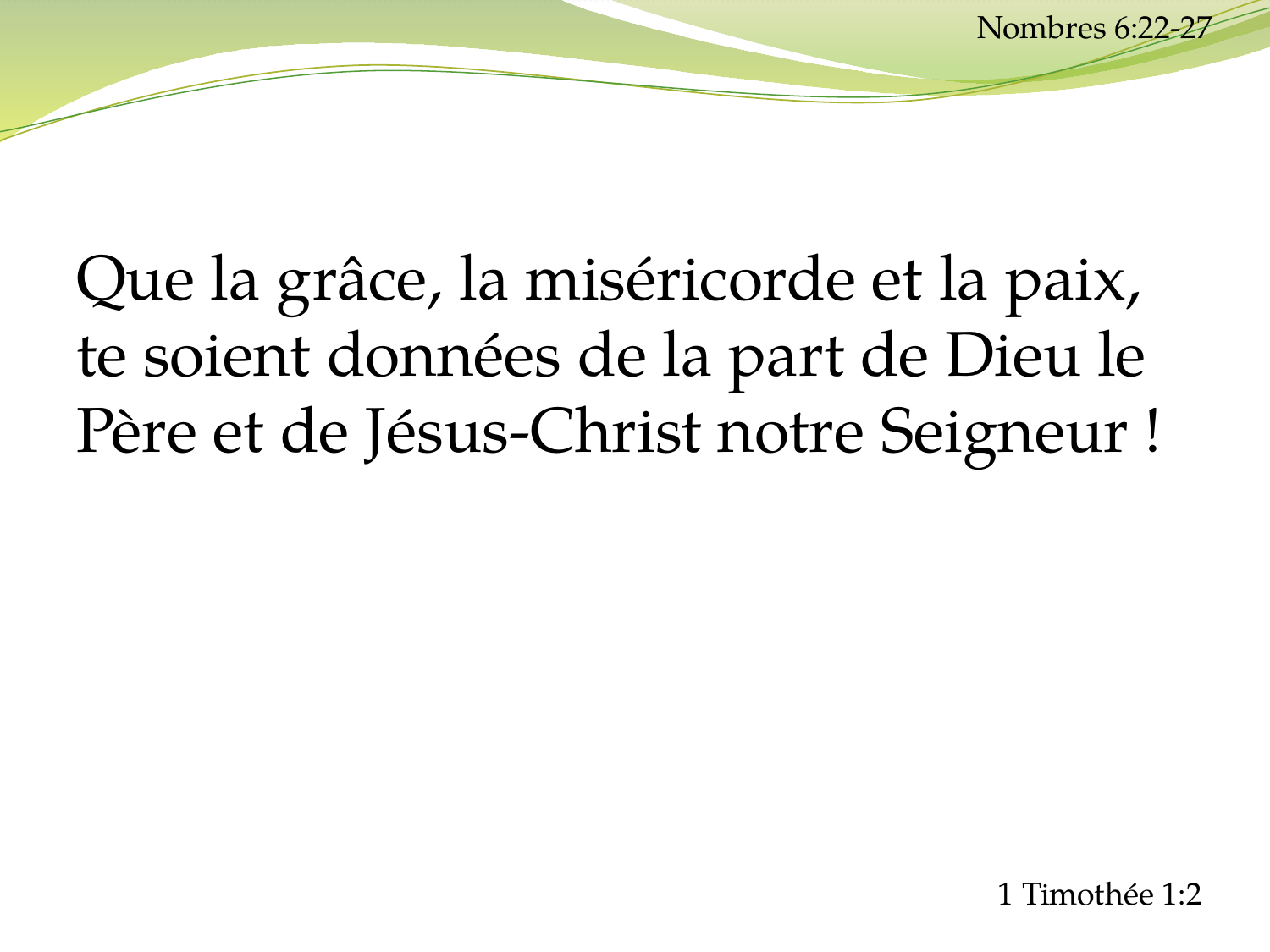

Nombres 6:22-27
Que la grâce, la miséricorde et la paix, te soient données de la part de Dieu le Père et de Jésus-Christ notre Seigneur !
1 Timothée 1:2